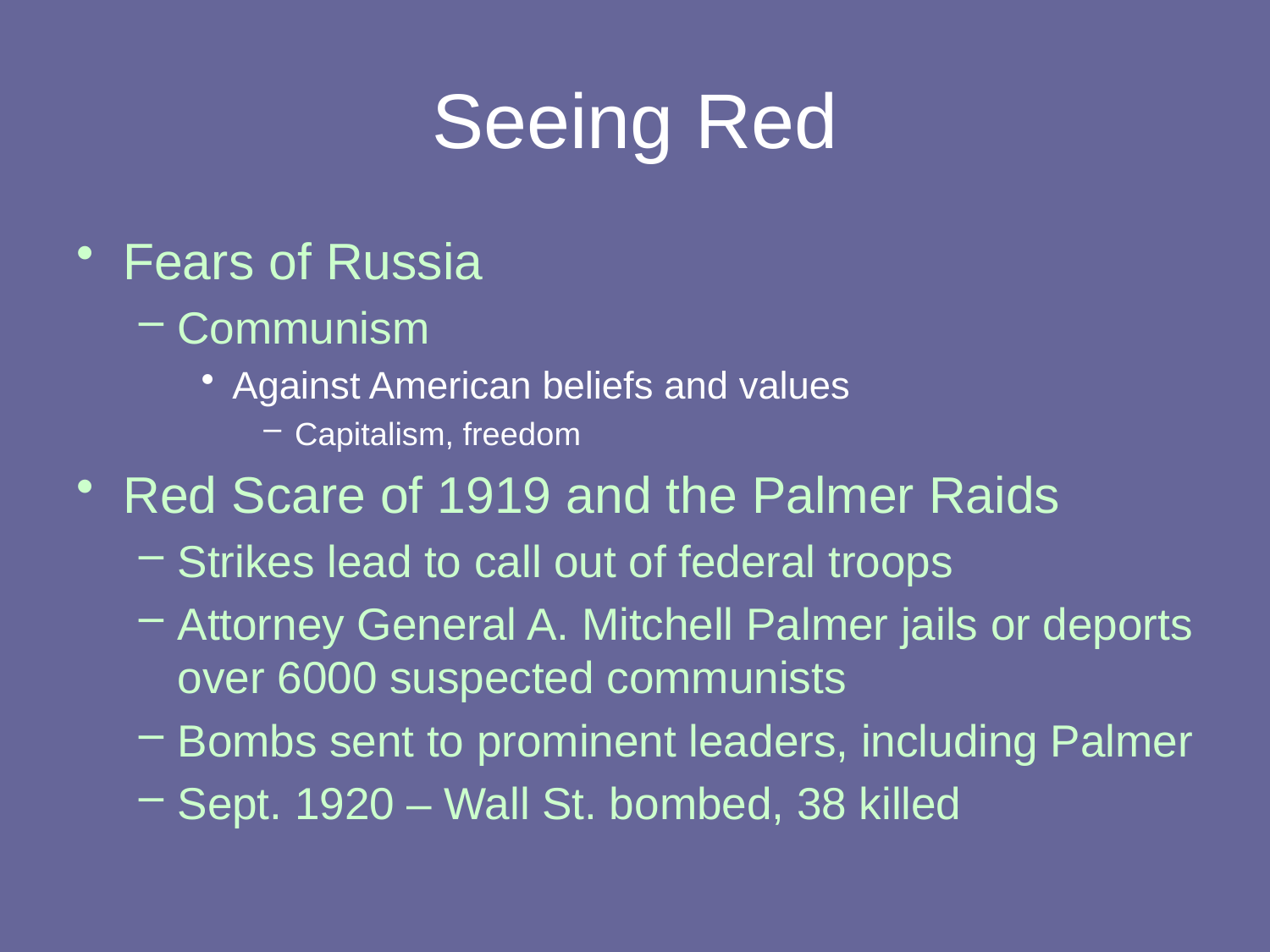

# Seeing Red
Fears of Russia
Communism
Against American beliefs and values
Capitalism, freedom
Red Scare of 1919 and the Palmer Raids
Strikes lead to call out of federal troops
Attorney General A. Mitchell Palmer jails or deports over 6000 suspected communists
Bombs sent to prominent leaders, including Palmer
Sept. 1920 – Wall St. bombed, 38 killed